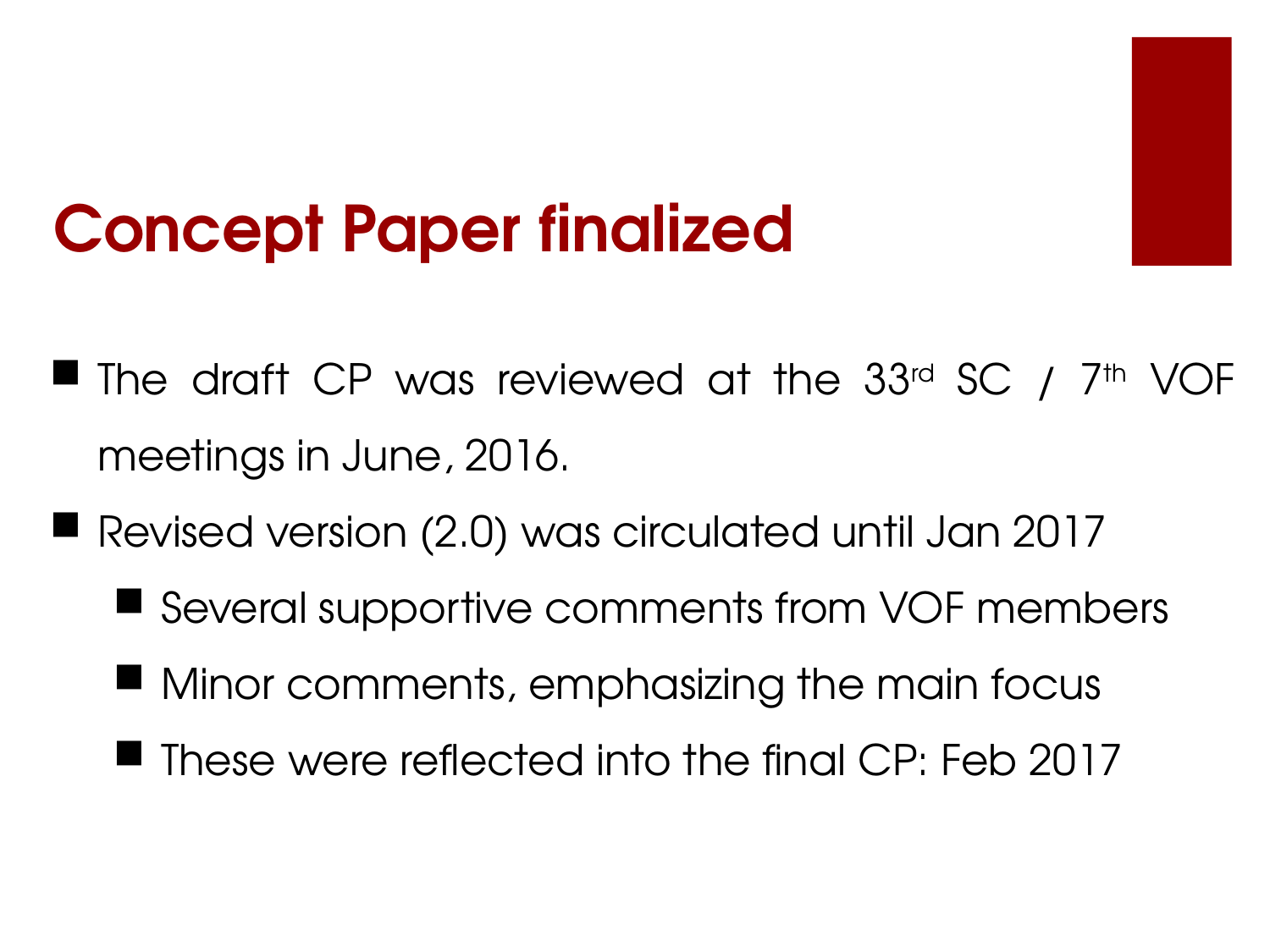

# Concept Paper finalized
The draft CP was reviewed at the 33rd SC / 7th VOF meetings in June, 2016.
Revised version (2.0) was circulated until Jan 2017
Several supportive comments from VOF members
Minor comments, emphasizing the main focus
These were reflected into the final CP: Feb 2017